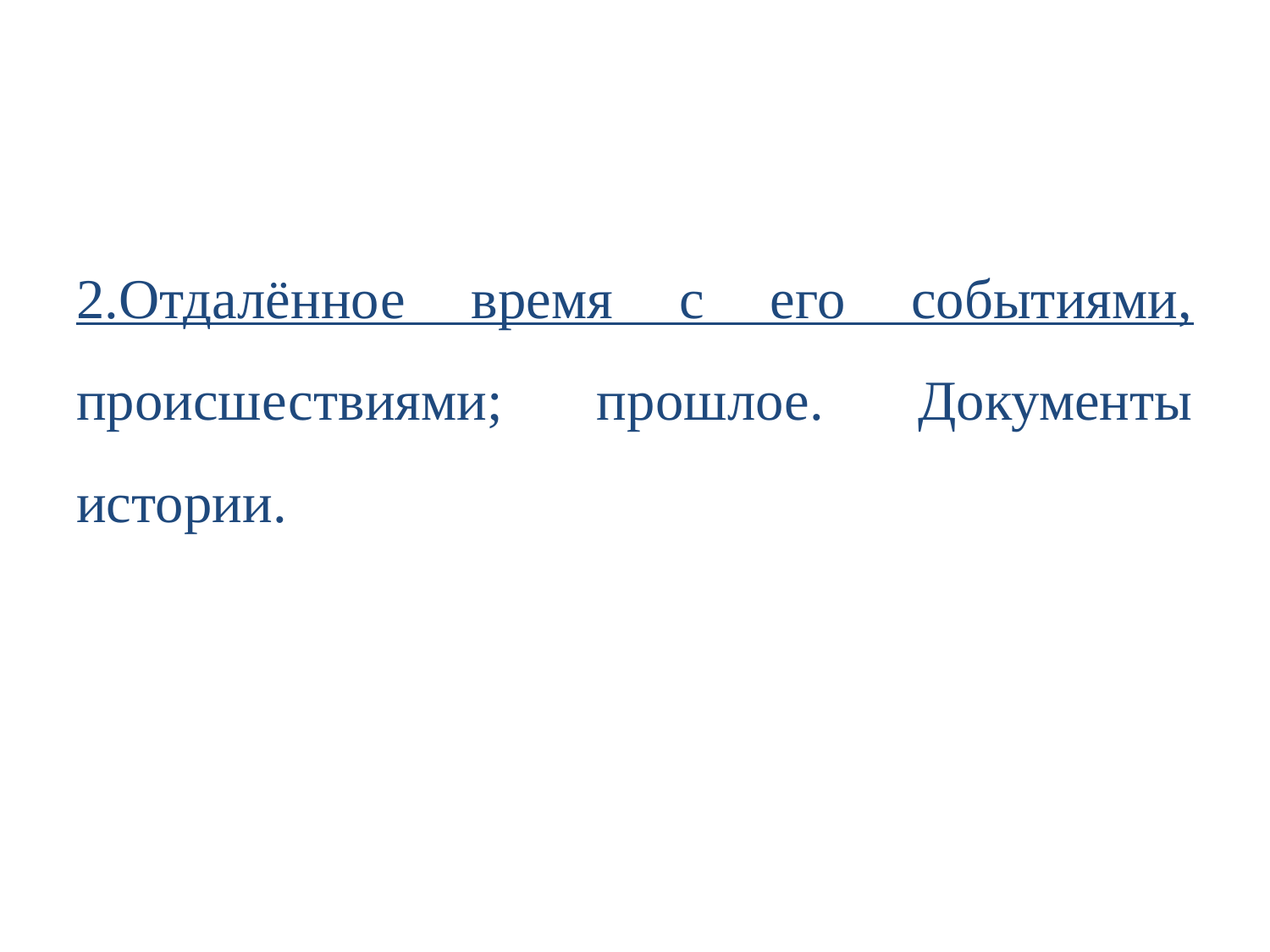

#
2.Отдалённое время с его событиями, происшествиями; прошлое. Документы истории.